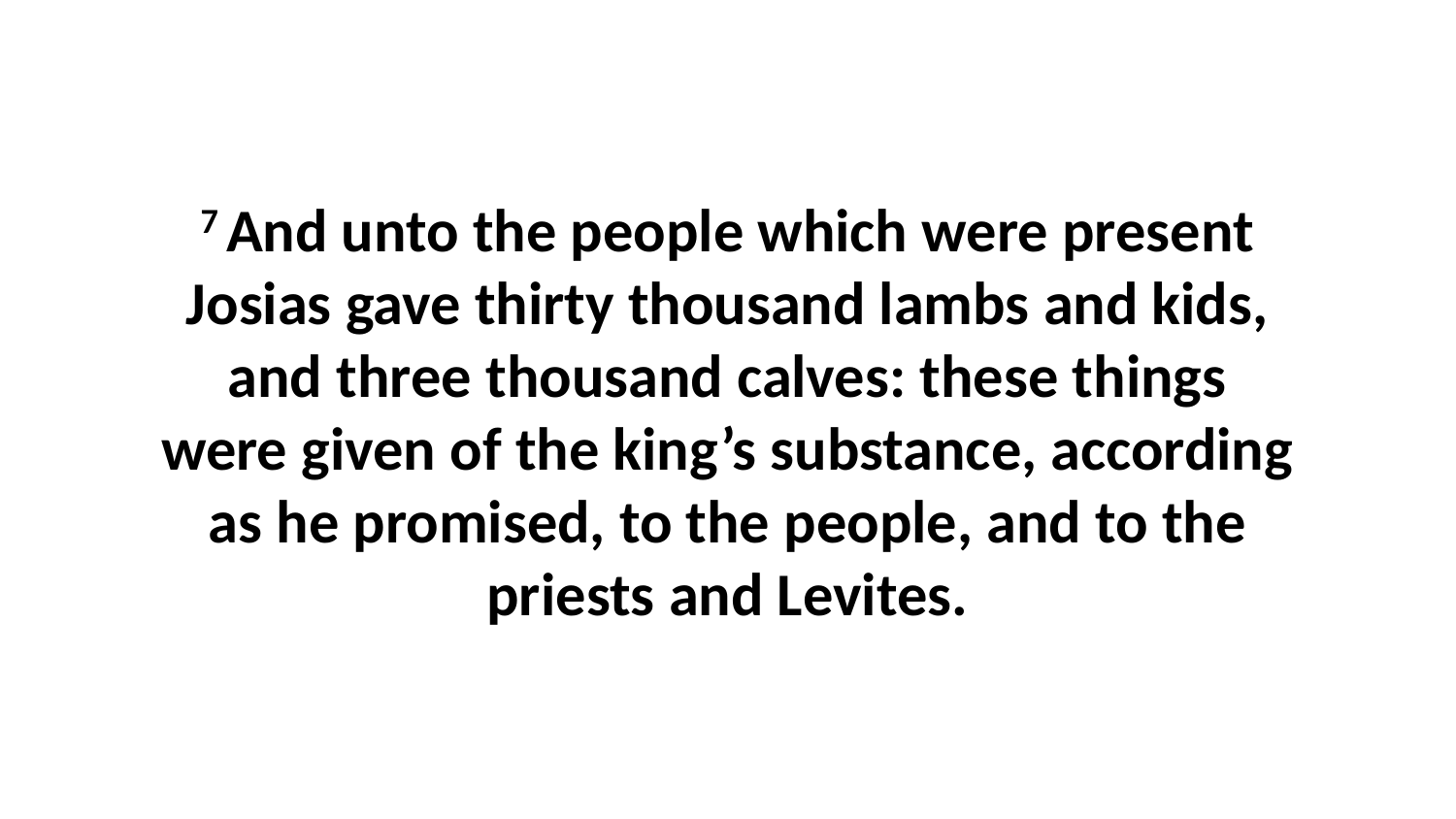

7 And unto the people which were present Josias gave thirty thousand lambs and kids, and three thousand calves: these things were given of the king’s substance, according as he promised, to the people, and to the priests and Levites.